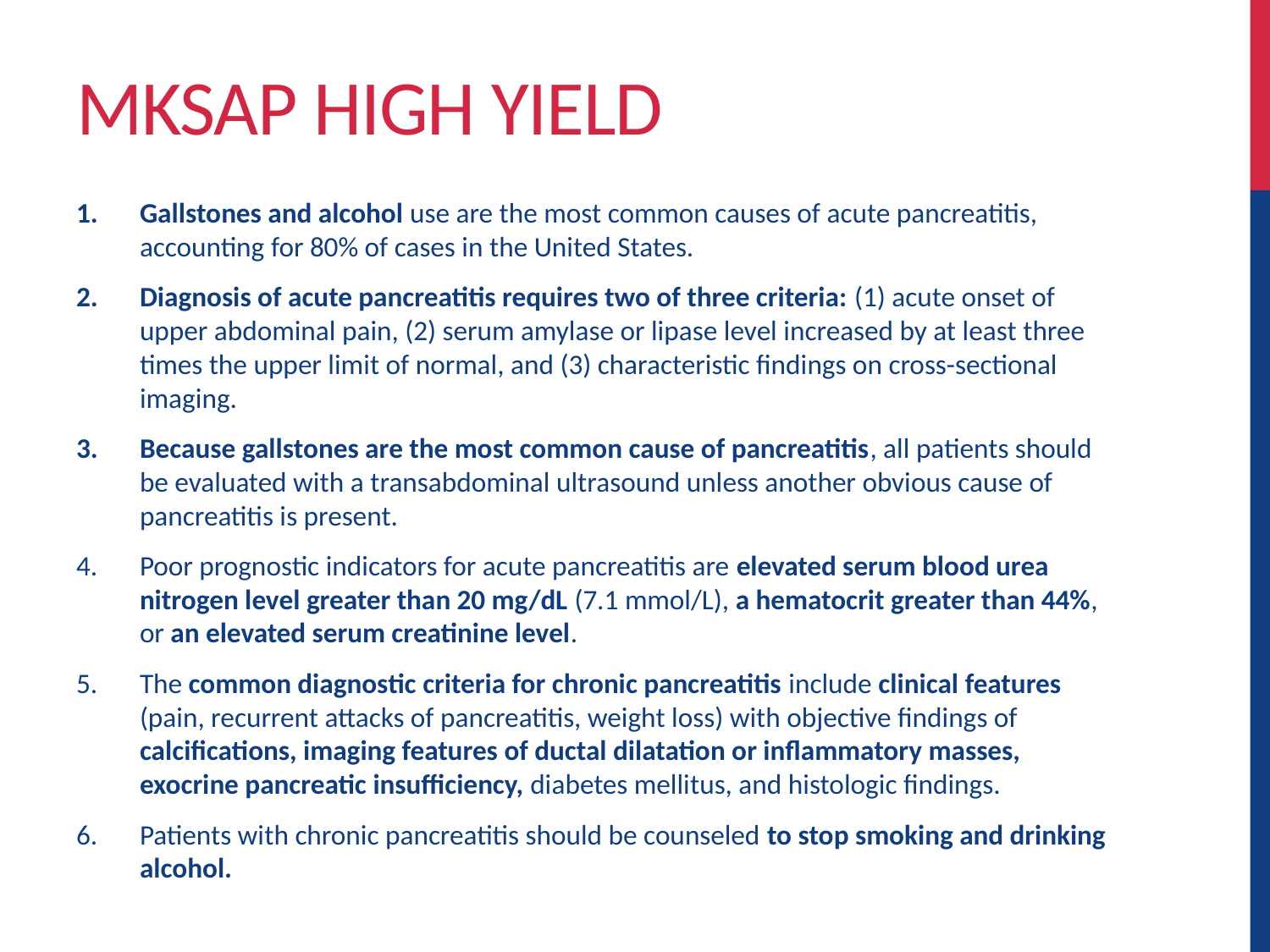

# MKSAP High Yield
Gallstones and alcohol use are the most common causes of acute pancreatitis, accounting for 80% of cases in the United States.
Diagnosis of acute pancreatitis requires two of three criteria: (1) acute onset of upper abdominal pain, (2) serum amylase or lipase level increased by at least three times the upper limit of normal, and (3) characteristic findings on cross-sectional imaging.
Because gallstones are the most common cause of pancreatitis, all patients should be evaluated with a transabdominal ultrasound unless another obvious cause of pancreatitis is present.
Poor prognostic indicators for acute pancreatitis are elevated serum blood urea nitrogen level greater than 20 mg/dL (7.1 mmol/L), a hematocrit greater than 44%, or an elevated serum creatinine level.
The common diagnostic criteria for chronic pancreatitis include clinical features (pain, recurrent attacks of pancreatitis, weight loss) with objective findings of calcifications, imaging features of ductal dilatation or inflammatory masses, exocrine pancreatic insufficiency, diabetes mellitus, and histologic findings.
Patients with chronic pancreatitis should be counseled to stop smoking and drinking alcohol.